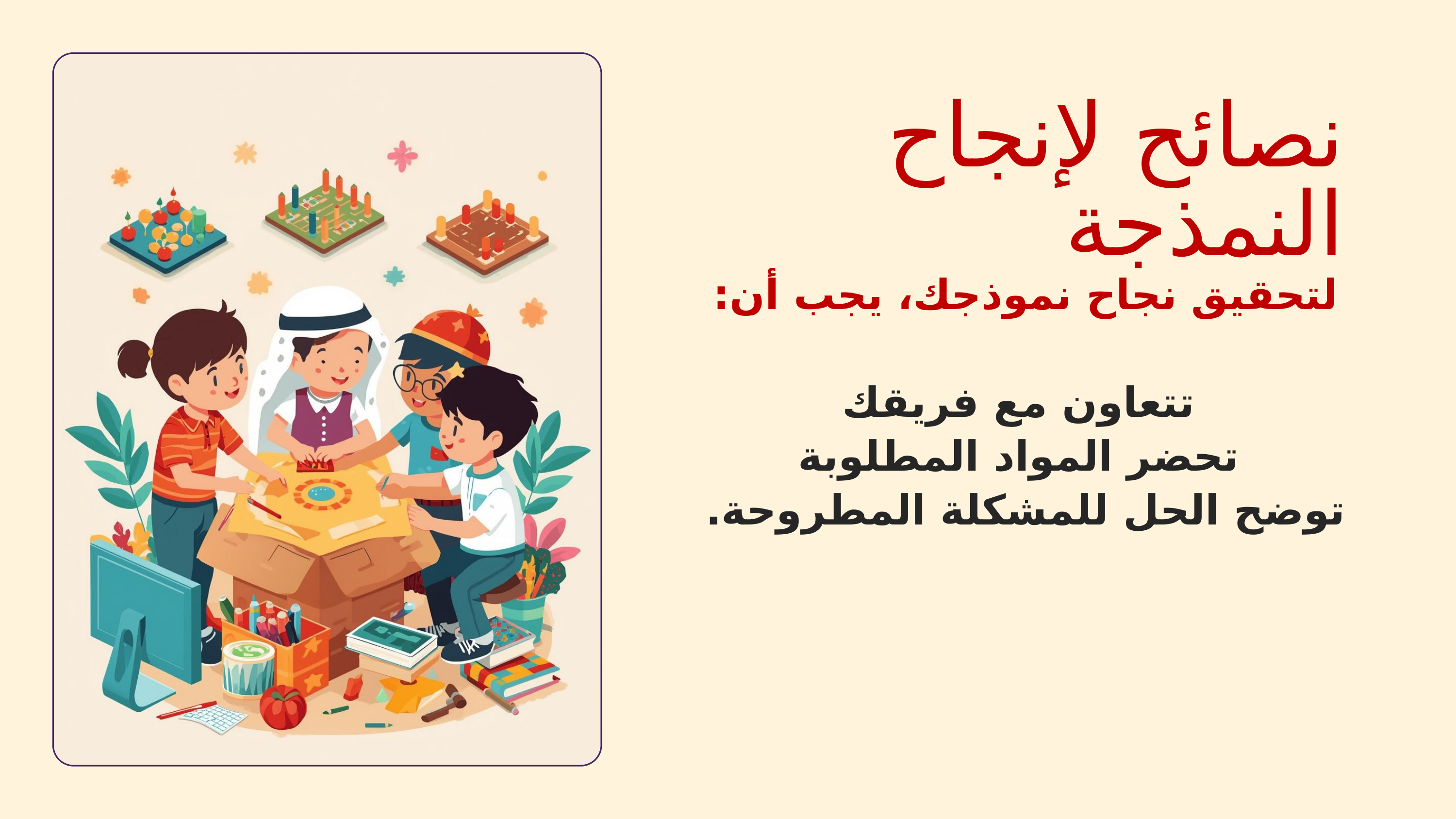

نصائح لإنجاح النمذجة
لتحقيق نجاح نموذجك، يجب أن:

 تتعاون مع فريقك
 تحضر المواد المطلوبة
توضح الحل للمشكلة المطروحة.